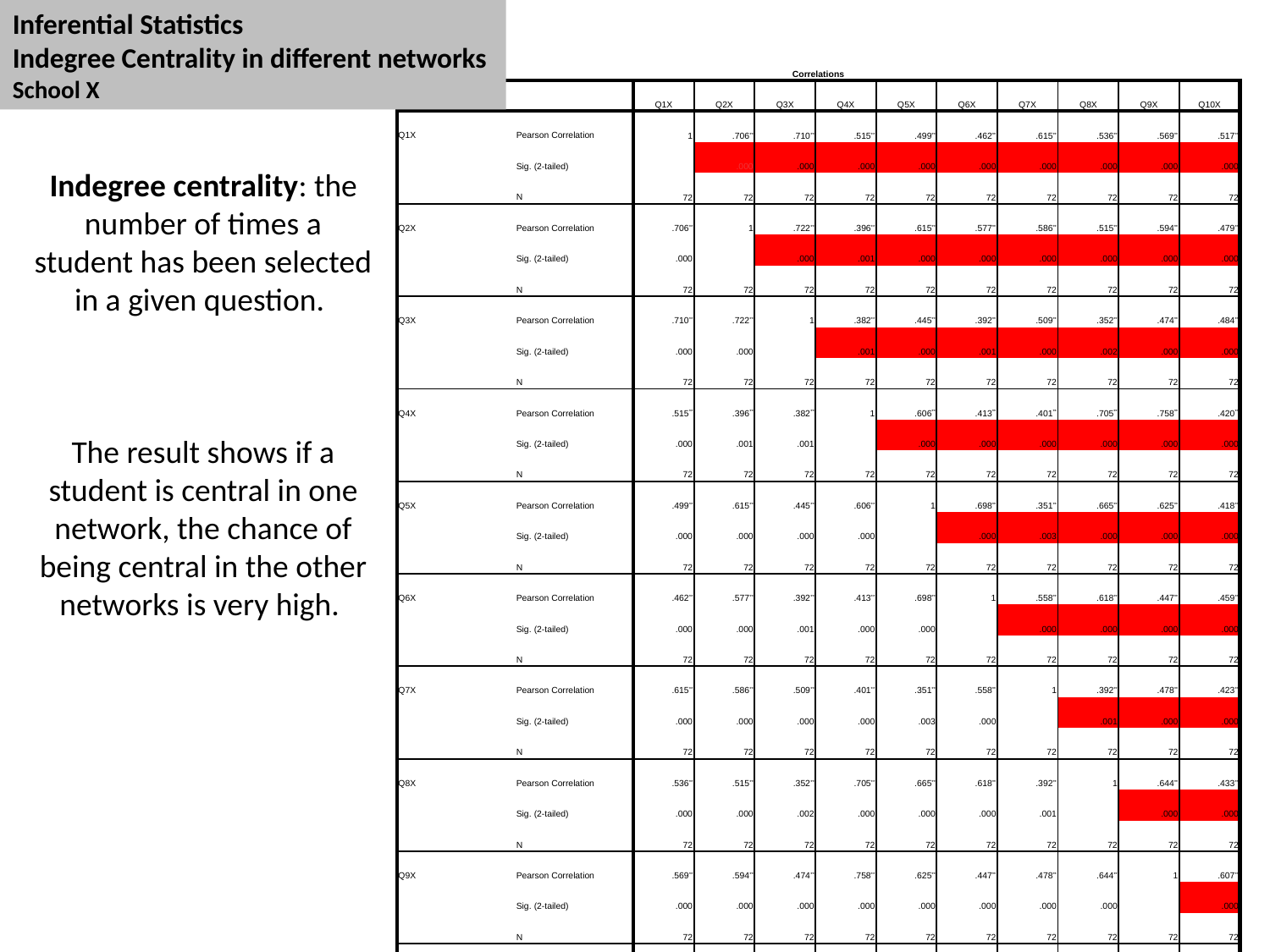

Inferential Statistics
Indegree Centrality in different networks
School X

| Correlations |  |  |  |  |  |  |  |  |  |  |  |
| --- | --- | --- | --- | --- | --- | --- | --- | --- | --- | --- | --- |
|  |  | Q1X | Q2X | Q3X | Q4X | Q5X | Q6X | Q7X | Q8X | Q9X | Q10X |
| Q1X | Pearson Correlation | 1 | .706\*\* | .710\*\* | .515\*\* | .499\*\* | .462\*\* | .615\*\* | .536\*\* | .569\*\* | .517\*\* |
|  | Sig. (2-tailed) |  | .000 | .000 | .000 | .000 | .000 | .000 | .000 | .000 | .000 |
|  | N | 72 | 72 | 72 | 72 | 72 | 72 | 72 | 72 | 72 | 72 |
| Q2X | Pearson Correlation | .706\*\* | 1 | .722\*\* | .396\*\* | .615\*\* | .577\*\* | .586\*\* | .515\*\* | .594\*\* | .479\*\* |
|  | Sig. (2-tailed) | .000 |  | .000 | .001 | .000 | .000 | .000 | .000 | .000 | .000 |
|  | N | 72 | 72 | 72 | 72 | 72 | 72 | 72 | 72 | 72 | 72 |
| Q3X | Pearson Correlation | .710\*\* | .722\*\* | 1 | .382\*\* | .445\*\* | .392\*\* | .509\*\* | .352\*\* | .474\*\* | .484\*\* |
|  | Sig. (2-tailed) | .000 | .000 |  | .001 | .000 | .001 | .000 | .002 | .000 | .000 |
|  | N | 72 | 72 | 72 | 72 | 72 | 72 | 72 | 72 | 72 | 72 |
| Q4X | Pearson Correlation | .515\*\* | .396\*\* | .382\*\* | 1 | .606\*\* | .413\*\* | .401\*\* | .705\*\* | .758\*\* | .420\*\* |
|  | Sig. (2-tailed) | .000 | .001 | .001 |  | .000 | .000 | .000 | .000 | .000 | .000 |
|  | N | 72 | 72 | 72 | 72 | 72 | 72 | 72 | 72 | 72 | 72 |
| Q5X | Pearson Correlation | .499\*\* | .615\*\* | .445\*\* | .606\*\* | 1 | .698\*\* | .351\*\* | .665\*\* | .625\*\* | .418\*\* |
|  | Sig. (2-tailed) | .000 | .000 | .000 | .000 |  | .000 | .003 | .000 | .000 | .000 |
|  | N | 72 | 72 | 72 | 72 | 72 | 72 | 72 | 72 | 72 | 72 |
| Q6X | Pearson Correlation | .462\*\* | .577\*\* | .392\*\* | .413\*\* | .698\*\* | 1 | .558\*\* | .618\*\* | .447\*\* | .459\*\* |
|  | Sig. (2-tailed) | .000 | .000 | .001 | .000 | .000 |  | .000 | .000 | .000 | .000 |
|  | N | 72 | 72 | 72 | 72 | 72 | 72 | 72 | 72 | 72 | 72 |
| Q7X | Pearson Correlation | .615\*\* | .586\*\* | .509\*\* | .401\*\* | .351\*\* | .558\*\* | 1 | .392\*\* | .478\*\* | .423\*\* |
|  | Sig. (2-tailed) | .000 | .000 | .000 | .000 | .003 | .000 |  | .001 | .000 | .000 |
|  | N | 72 | 72 | 72 | 72 | 72 | 72 | 72 | 72 | 72 | 72 |
| Q8X | Pearson Correlation | .536\*\* | .515\*\* | .352\*\* | .705\*\* | .665\*\* | .618\*\* | .392\*\* | 1 | .644\*\* | .433\*\* |
|  | Sig. (2-tailed) | .000 | .000 | .002 | .000 | .000 | .000 | .001 |  | .000 | .000 |
|  | N | 72 | 72 | 72 | 72 | 72 | 72 | 72 | 72 | 72 | 72 |
| Q9X | Pearson Correlation | .569\*\* | .594\*\* | .474\*\* | .758\*\* | .625\*\* | .447\*\* | .478\*\* | .644\*\* | 1 | .607\*\* |
|  | Sig. (2-tailed) | .000 | .000 | .000 | .000 | .000 | .000 | .000 | .000 |  | .000 |
|  | N | 72 | 72 | 72 | 72 | 72 | 72 | 72 | 72 | 72 | 72 |
| Q10X | Pearson Correlation | .517\*\* | .479\*\* | .484\*\* | .420\*\* | .418\*\* | .459\*\* | .423\*\* | .433\*\* | .607\*\* | 1 |
|  | Sig. (2-tailed) | .000 | .000 | .000 | .000 | .000 | .000 | .000 | .000 | .000 |  |
|  | N | 72 | 72 | 72 | 72 | 72 | 72 | 72 | 72 | 72 | 72 |
| \*\*. Correlation is significant at the 0.01 level (2-tailed). |  |  |  |  |  |  |  |  |  |  |  |
Indegree centrality: the number of times a student has been selected in a given question.

The result shows if a student is central in one network, the chance of being central in the other networks is very high.